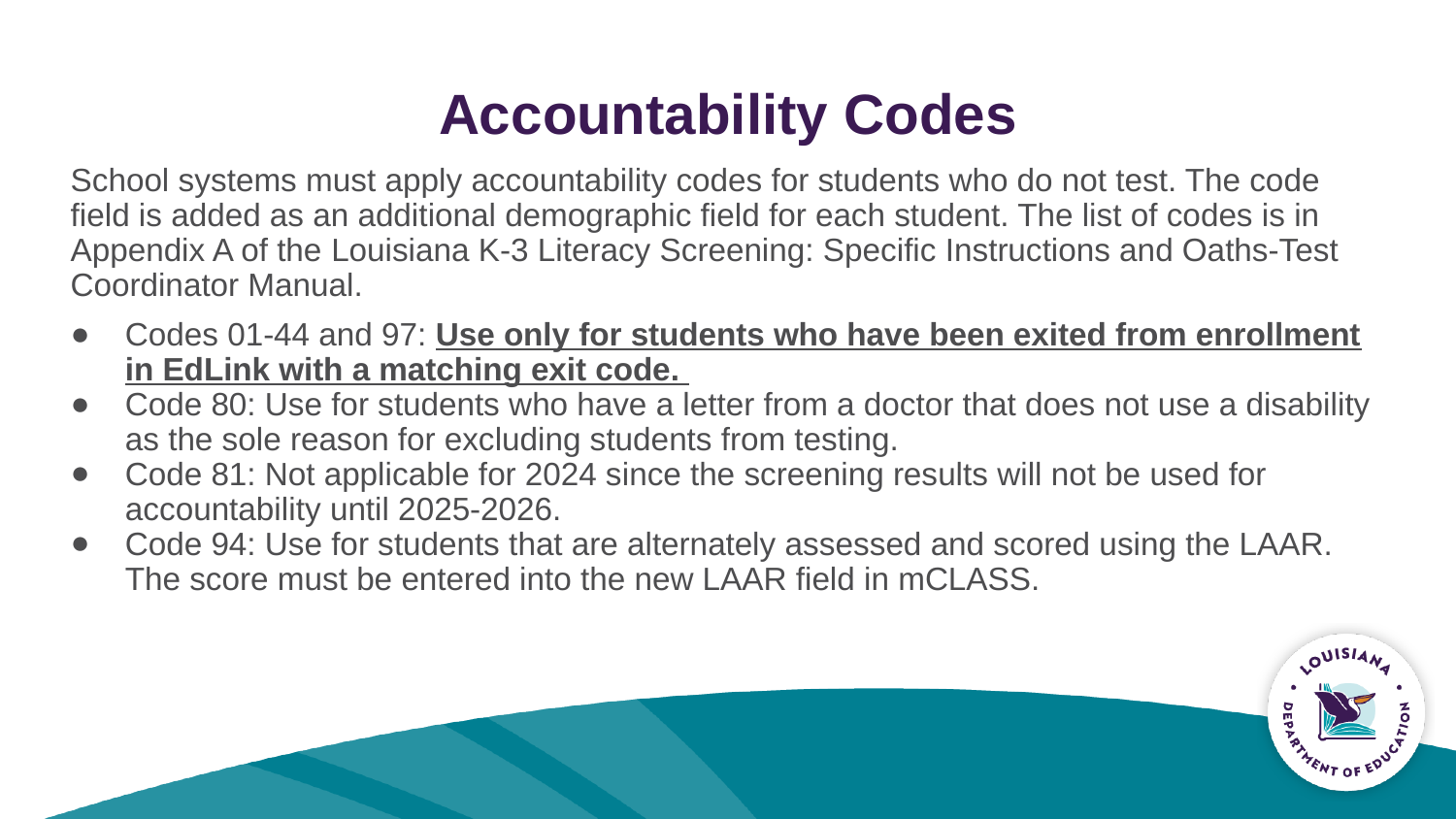

# Accountability Codes
School systems must apply accountability codes for students who do not test. The code field is added as an additional demographic field for each student. The list of codes is in Appendix A of the Louisiana K-3 Literacy Screening: Specific Instructions and Oaths-Test Coordinator Manual.
Codes 01-44 and 97: Use only for students who have been exited from enrollment in EdLink with a matching exit code.
Code 80: Use for students who have a letter from a doctor that does not use a disability as the sole reason for excluding students from testing.
Code 81: Not applicable for 2024 since the screening results will not be used for accountability until 2025-2026.
Code 94: Use for students that are alternately assessed and scored using the LAAR. The score must be entered into the new LAAR field in mCLASS.